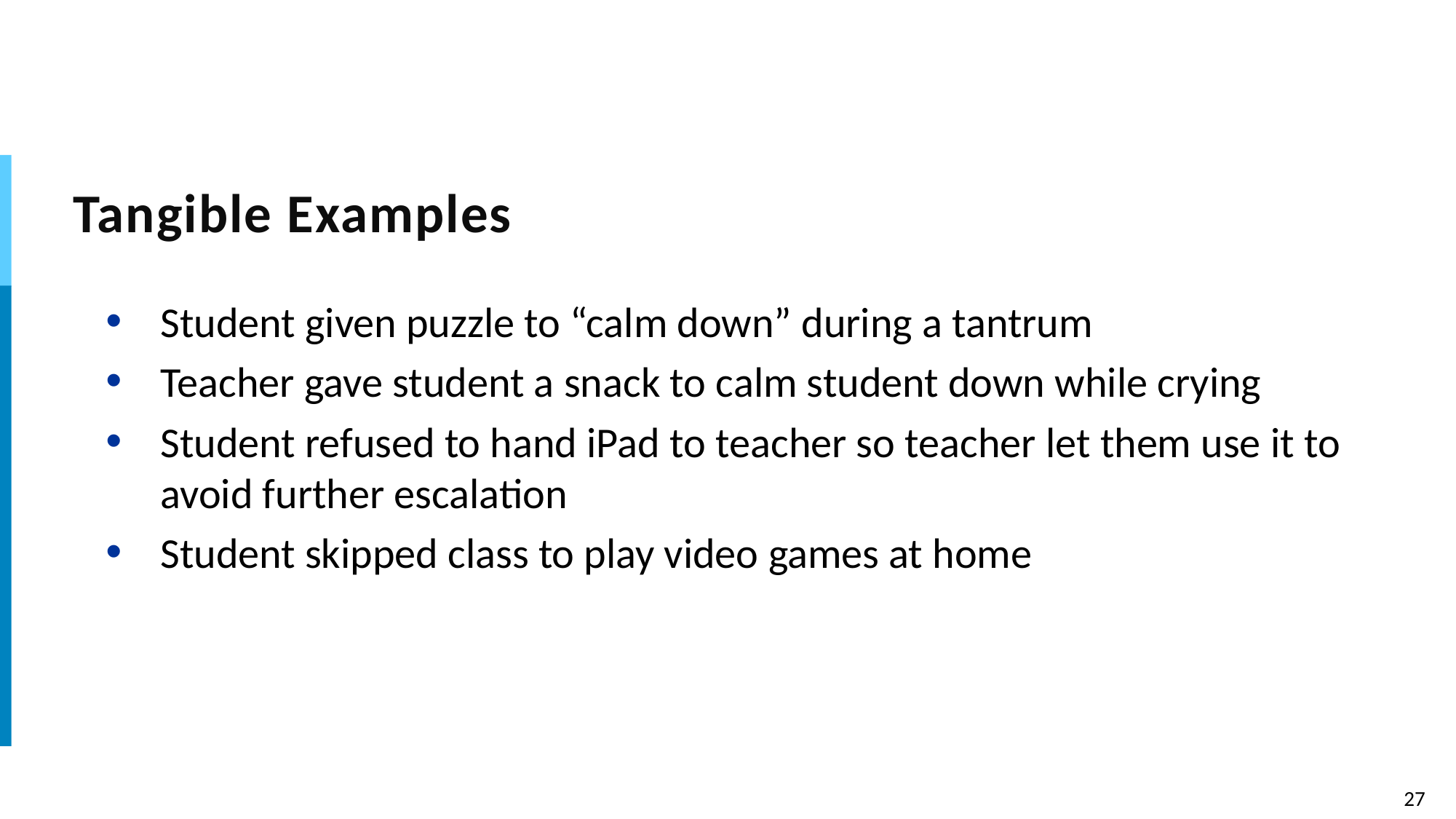

# Tangible Examples
Student given puzzle to “calm down” during a tantrum
Teacher gave student a snack to calm student down while crying
Student refused to hand iPad to teacher so teacher let them use it to avoid further escalation
Student skipped class to play video games at home